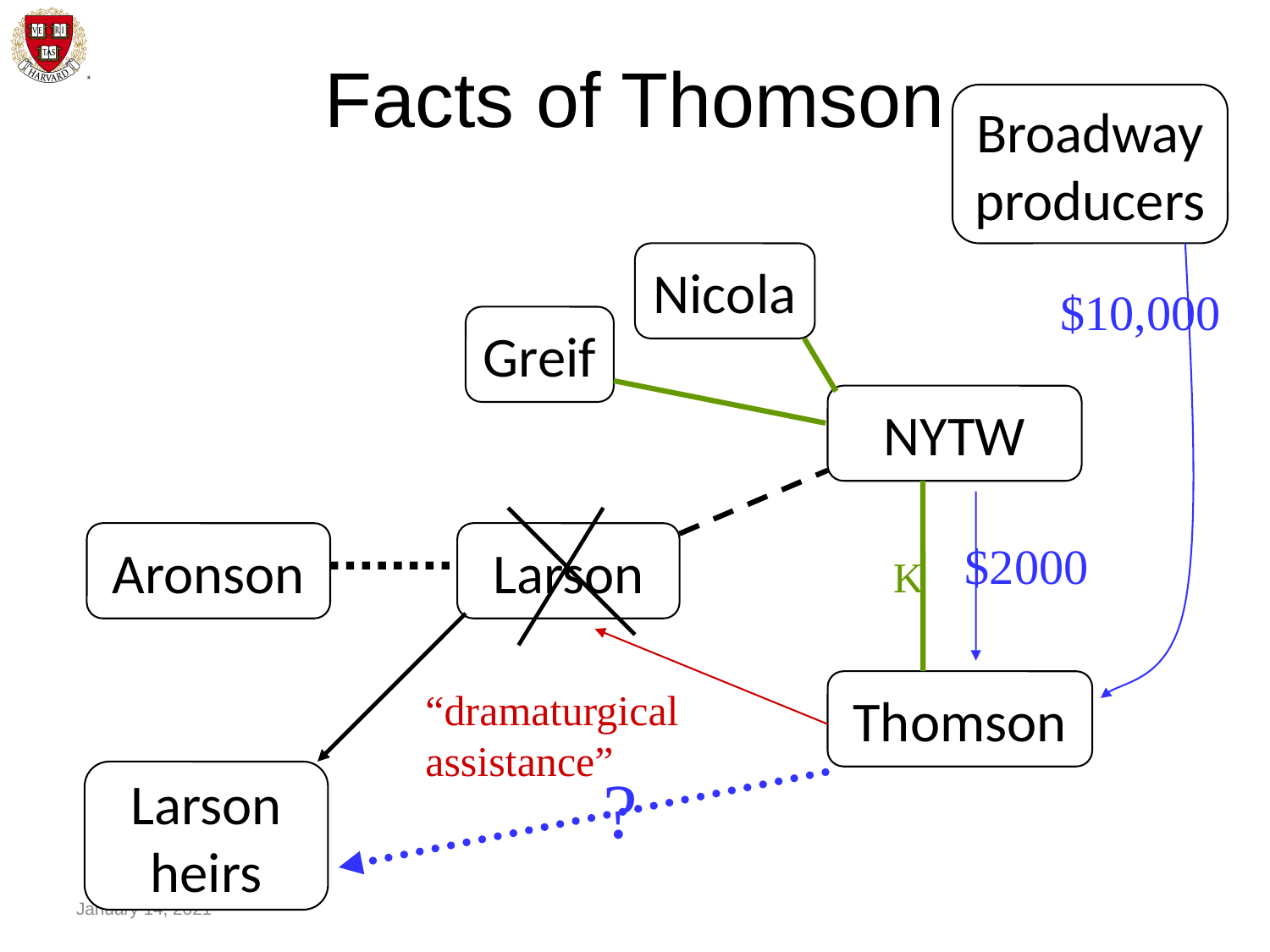

# Facts of Thomson
Broadway
producers
Nicola

$10,000
Greif

NYTW

Aronson
Larson
$2000
K

Thomson
“dramaturgical
assistance”
?
Larson
heirs

January 14, 2021